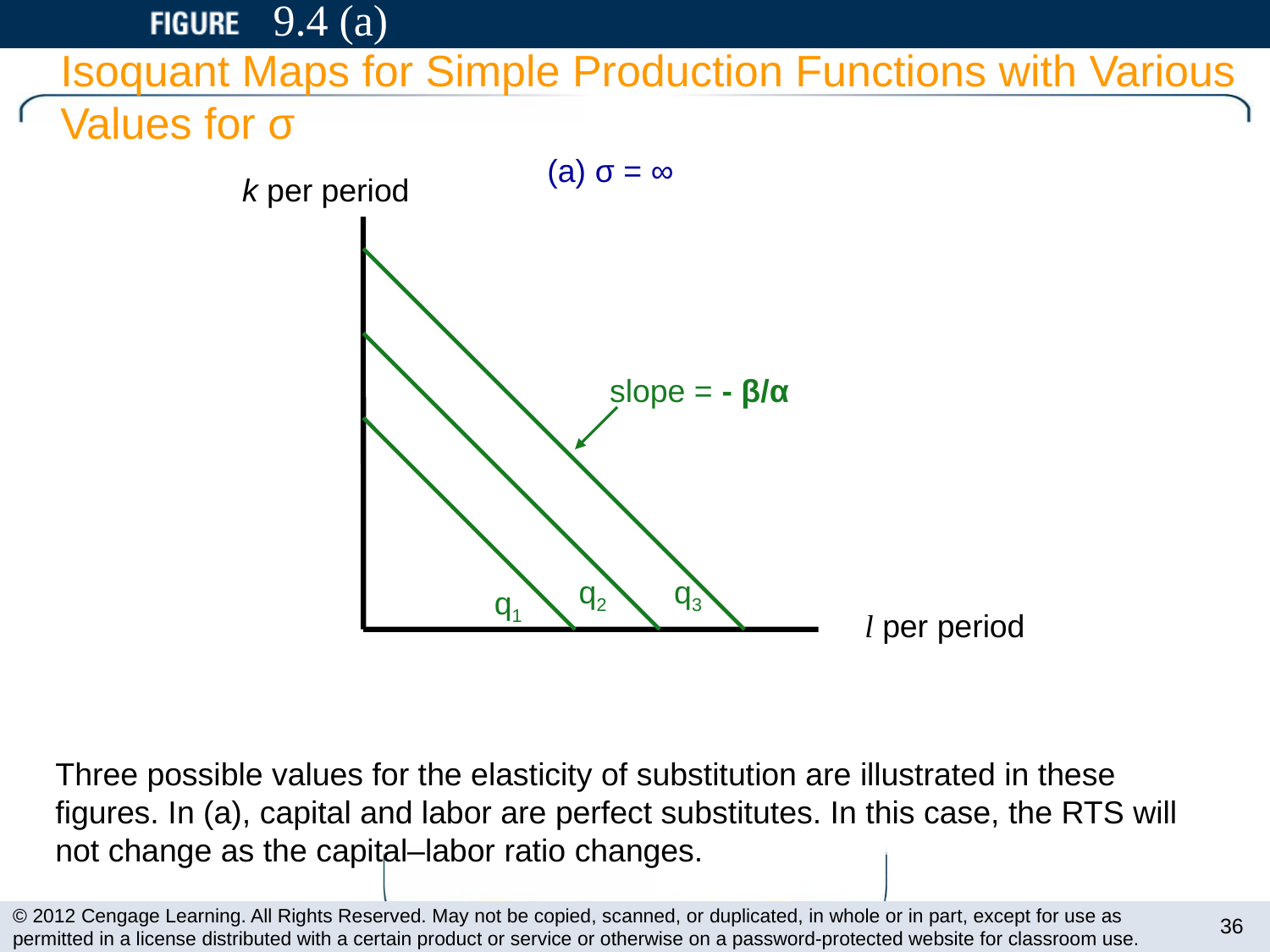

# 9.4 (a)
Isoquant Maps for Simple Production Functions with Various
Values for σ
(a) σ = ∞
k per period

l per period

q3

q2
slope = - β/α

q1
Three possible values for the elasticity of substitution are illustrated in these figures. In (a), capital and labor are perfect substitutes. In this case, the RTS will not change as the capital–labor ratio changes.
36
© 2012 Cengage Learning. All Rights Reserved. May not be copied, scanned, or duplicated, in whole or in part, except for use as permitted in a license distributed with a certain product or service or otherwise on a password-protected website for classroom use.